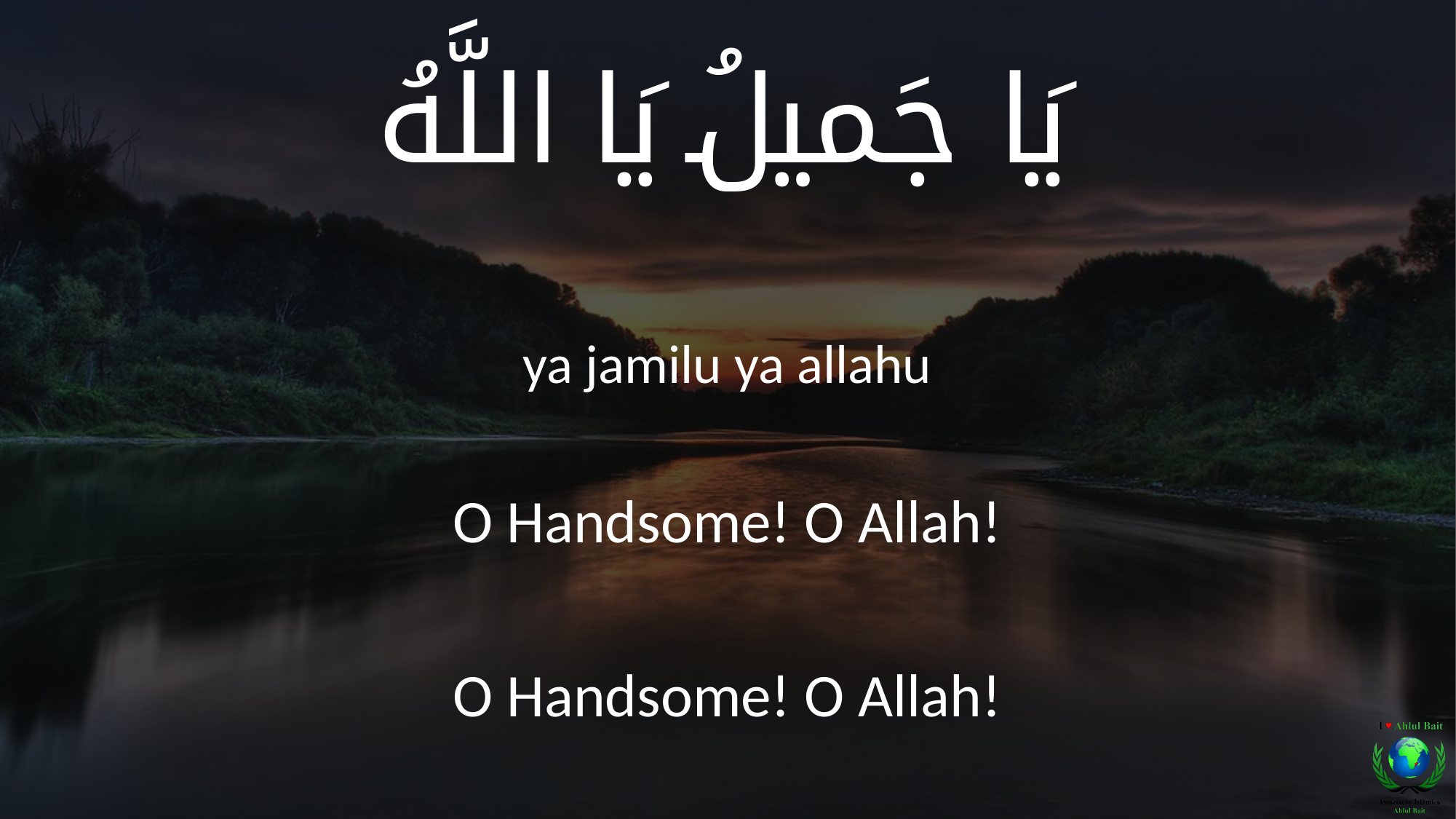

يَا جَميلُ يَا اللَّهُ
ya jamilu ya allahu
O Handsome! O Allah!
O Handsome! O Allah!